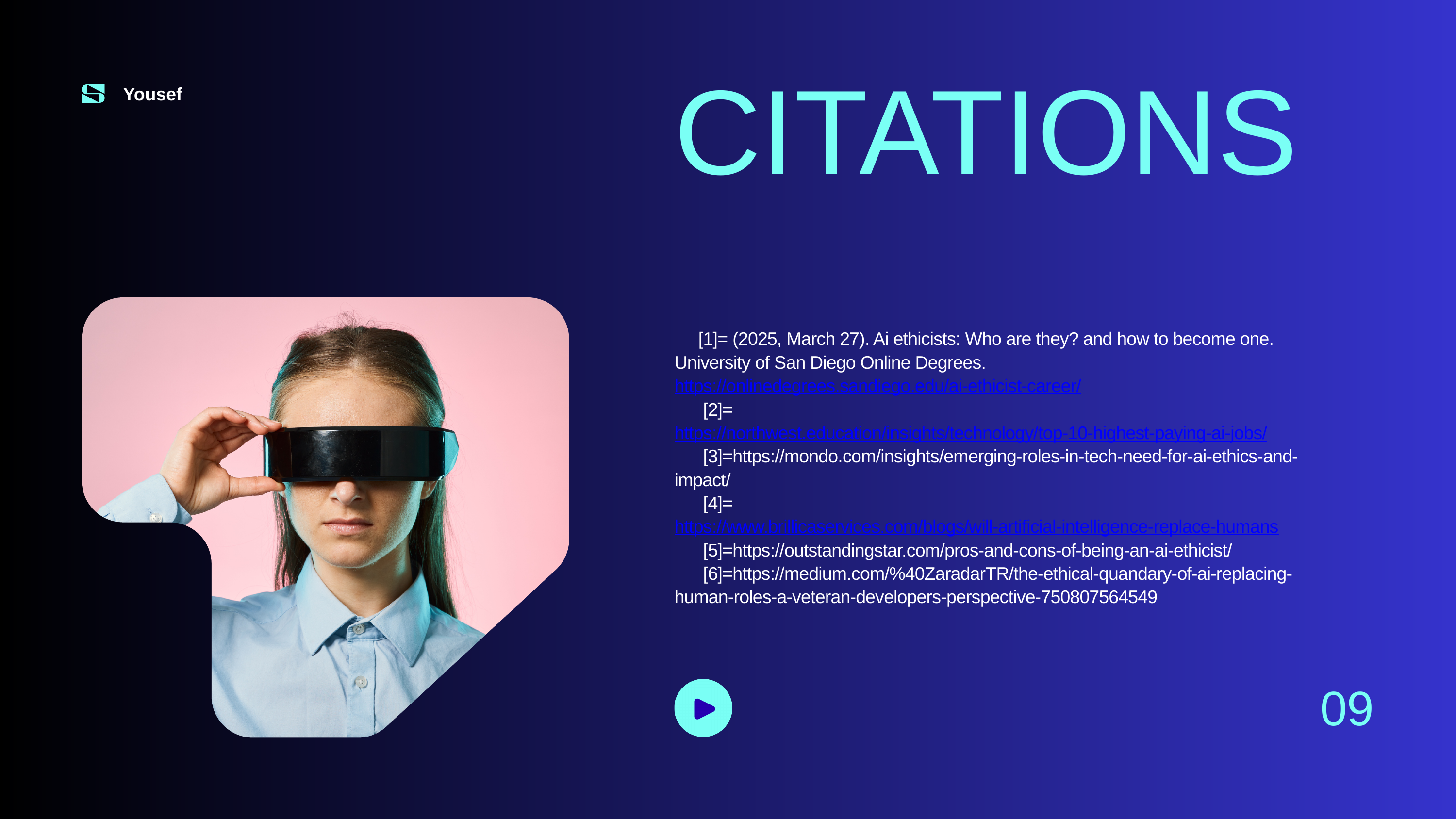

Yousef
CITATIONS

     [1]= (2025, March 27). Ai ethicists: Who are they? and how to become one. University of San Diego Online Degrees. https://onlinedegrees.sandiego.edu/ai-ethicist-career/
      [2]= https://northwest.education/insights/technology/top-10-highest-paying-ai-jobs/
      [3]=https://mondo.com/insights/emerging-roles-in-tech-need-for-ai-ethics-and-impact/
      [4]=https://www.brillicaservices.com/blogs/will-artificial-intelligence-replace-humans
      [5]=https://outstandingstar.com/pros-and-cons-of-being-an-ai-ethicist/
      [6]=https://medium.com/%40ZaradarTR/the-ethical-quandary-of-ai-replacing-human-roles-a-veteran-developers-perspective-750807564549

09